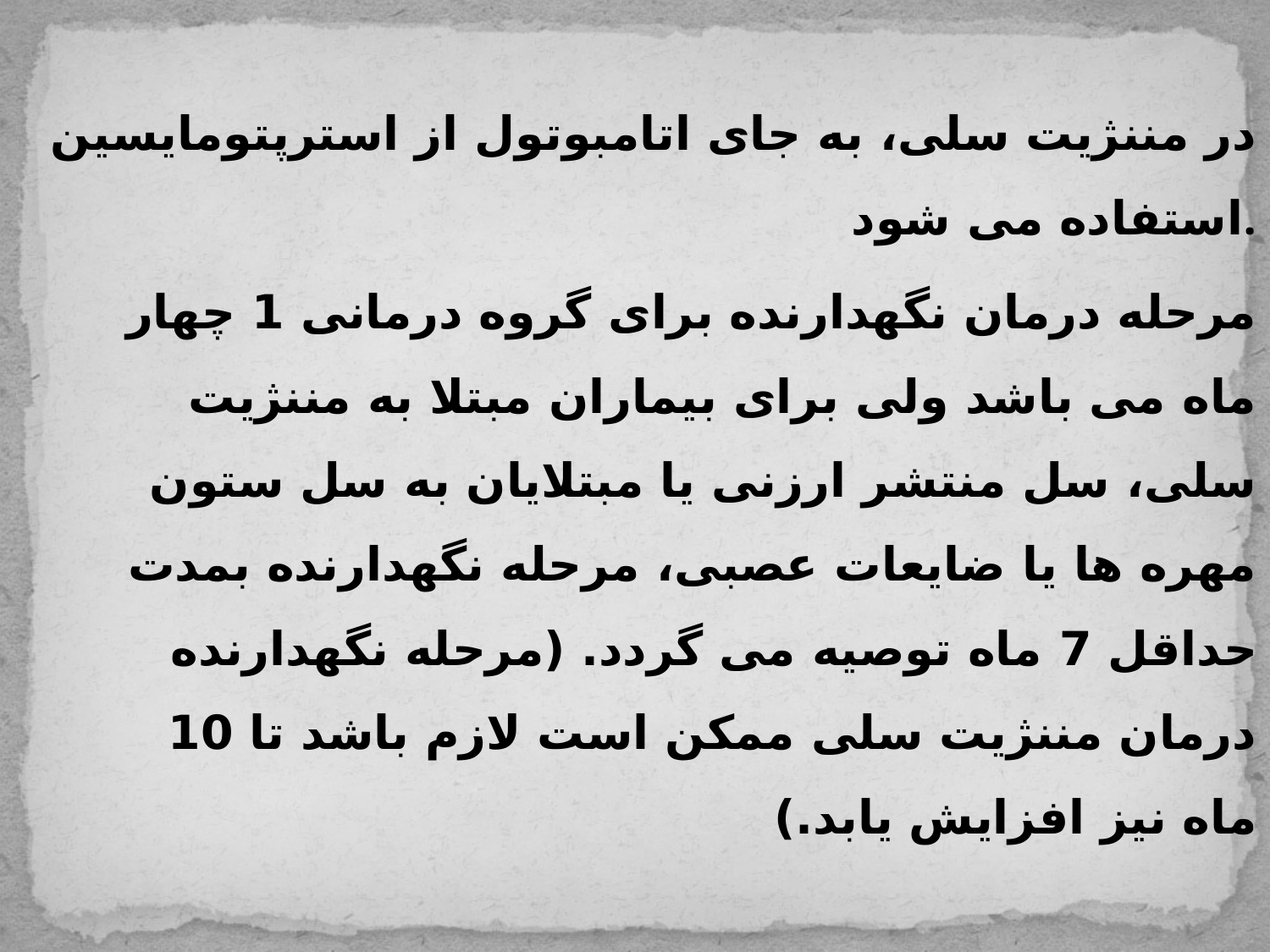

در مننژیت سلی، به جای اتامبوتول از استرپتومایسین استفاده می شود.
مرحله درمان نگهدارنده برای گروه درمانی 1 چهار ماه می باشد ولی برای بیماران مبتلا به مننژیت سلی، سل منتشر ارزنی یا مبتلایان به سل ستون مهره ها یا ضایعات عصبی، مرحله نگهدارنده بمدت حداقل 7 ماه توصیه می گردد. (مرحله نگهدارنده درمان مننژیت سلی ممکن است لازم باشد تا 10 ماه نیز افزایش یابد.)